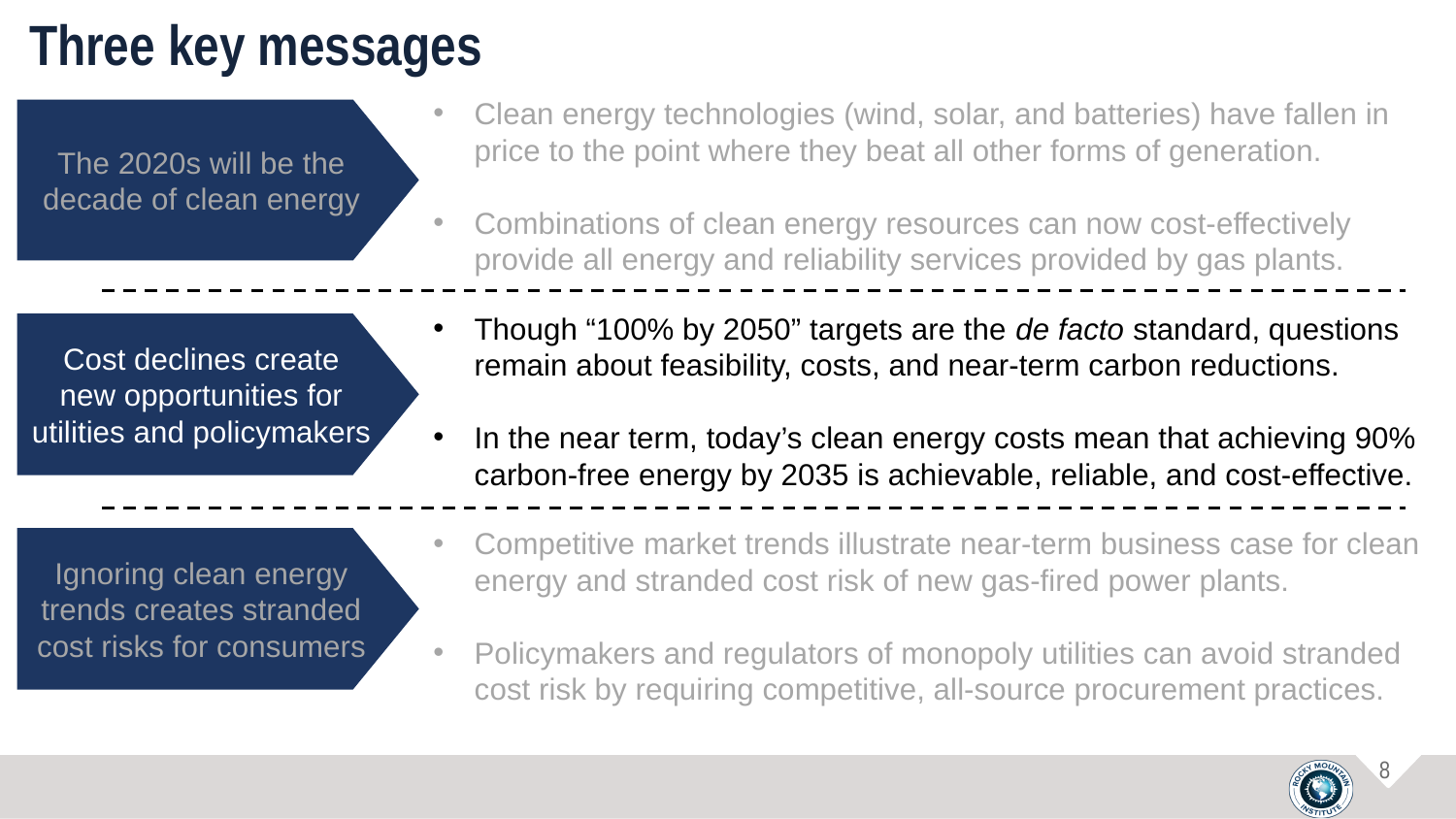

# Three key messages
Clean energy technologies (wind, solar, and batteries) have fallen in price to the point where they beat all other forms of generation.

Combinations of clean energy resources can now cost-effectively provide all energy and reliability services provided by gas plants.
The 2020s will be the decade of clean energy
Though “100% by 2050” targets are the de facto standard, questions remain about feasibility, costs, and near-term carbon reductions.

In the near term, today’s clean energy costs mean that achieving 90% carbon-free energy by 2035 is achievable, reliable, and cost-effective.
Cost declines create new opportunities for utilities and policymakers
Competitive market trends illustrate near-term business case for clean energy and stranded cost risk of new gas-fired power plants.

Policymakers and regulators of monopoly utilities can avoid stranded cost risk by requiring competitive, all-source procurement practices.
Ignoring clean energy trends creates stranded cost risks for consumers